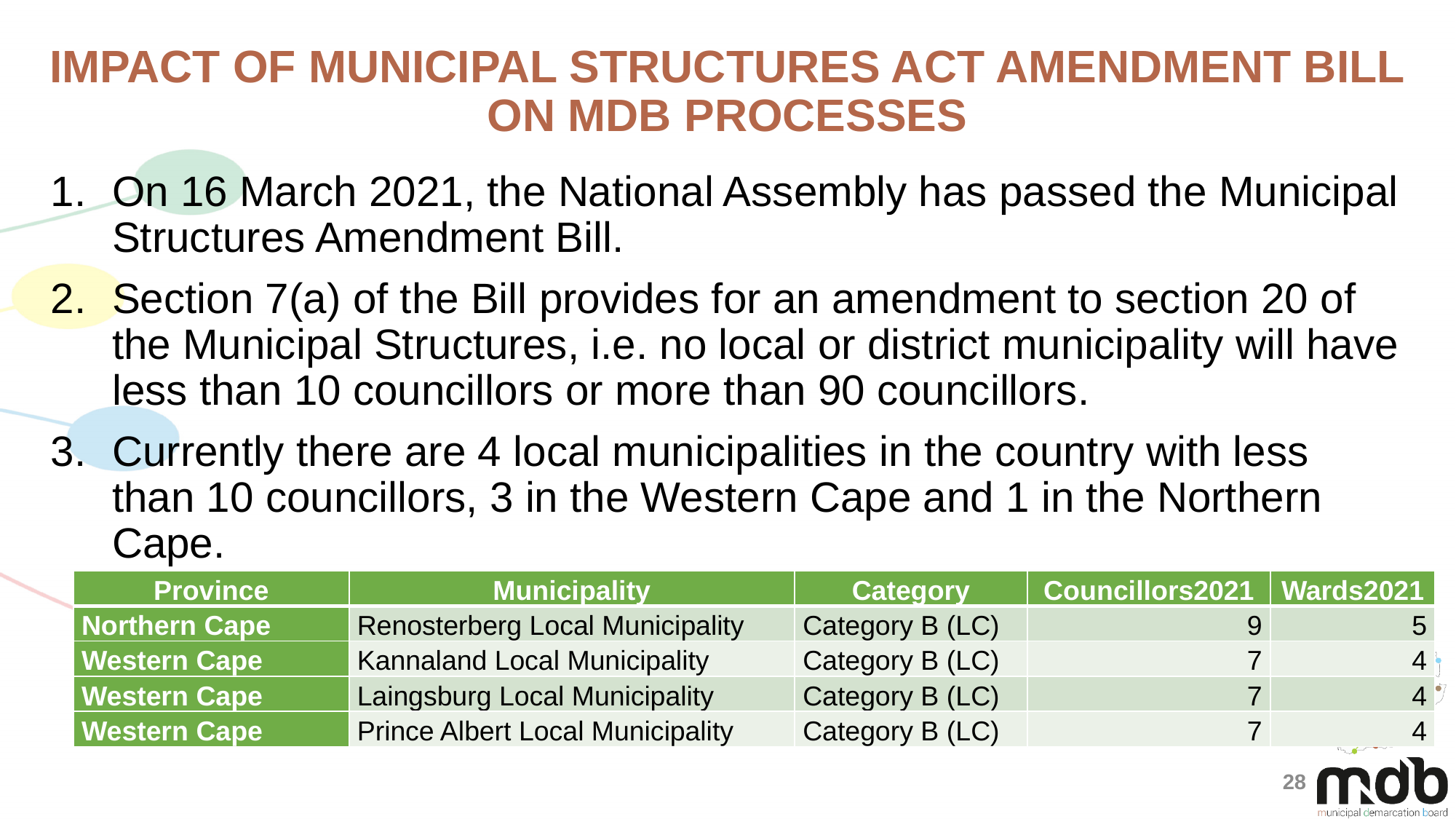

IMPACT OF MUNICIPAL STRUCTURES ACT AMENDMENT BILL ON MDB PROCESSES
On 16 March 2021, the National Assembly has passed the Municipal Structures Amendment Bill.
Section 7(a) of the Bill provides for an amendment to section 20 of the Municipal Structures, i.e. no local or district municipality will have less than 10 councillors or more than 90 councillors.
Currently there are 4 local municipalities in the country with less than 10 councillors, 3 in the Western Cape and 1 in the Northern Cape.

| Province | Municipality | Category | Councillors2021 | Wards2021 |
| --- | --- | --- | --- | --- |
| Northern Cape | Renosterberg Local Municipality | Category B (LC) | 9 | 5 |
| Western Cape | Kannaland Local Municipality | Category B (LC) | 7 | 4 |
| Western Cape | Laingsburg Local Municipality | Category B (LC) | 7 | 4 |
| Western Cape | Prince Albert Local Municipality | Category B (LC) | 7 | 4 |
28